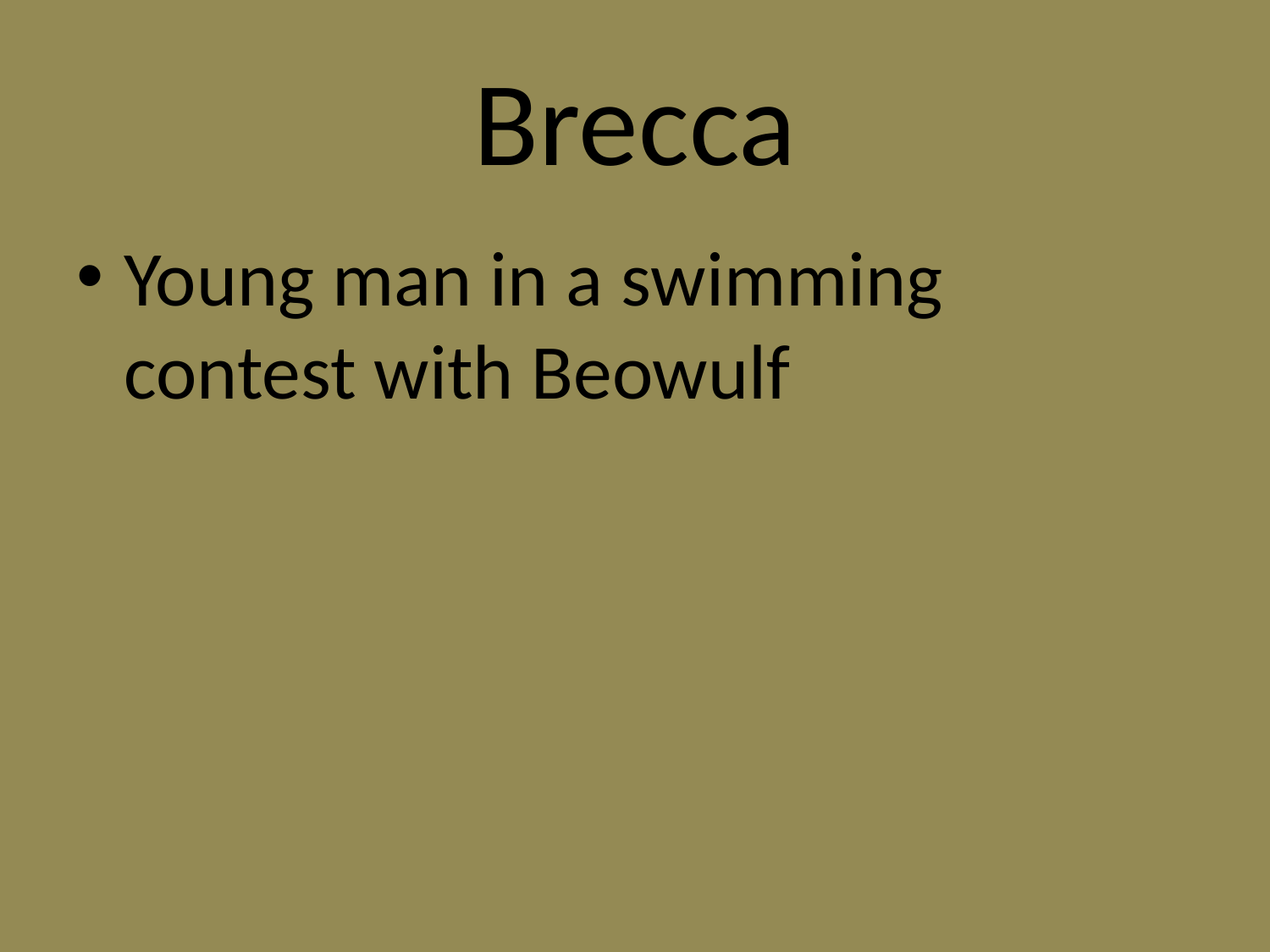

# Brecca
Young man in a swimming contest with Beowulf